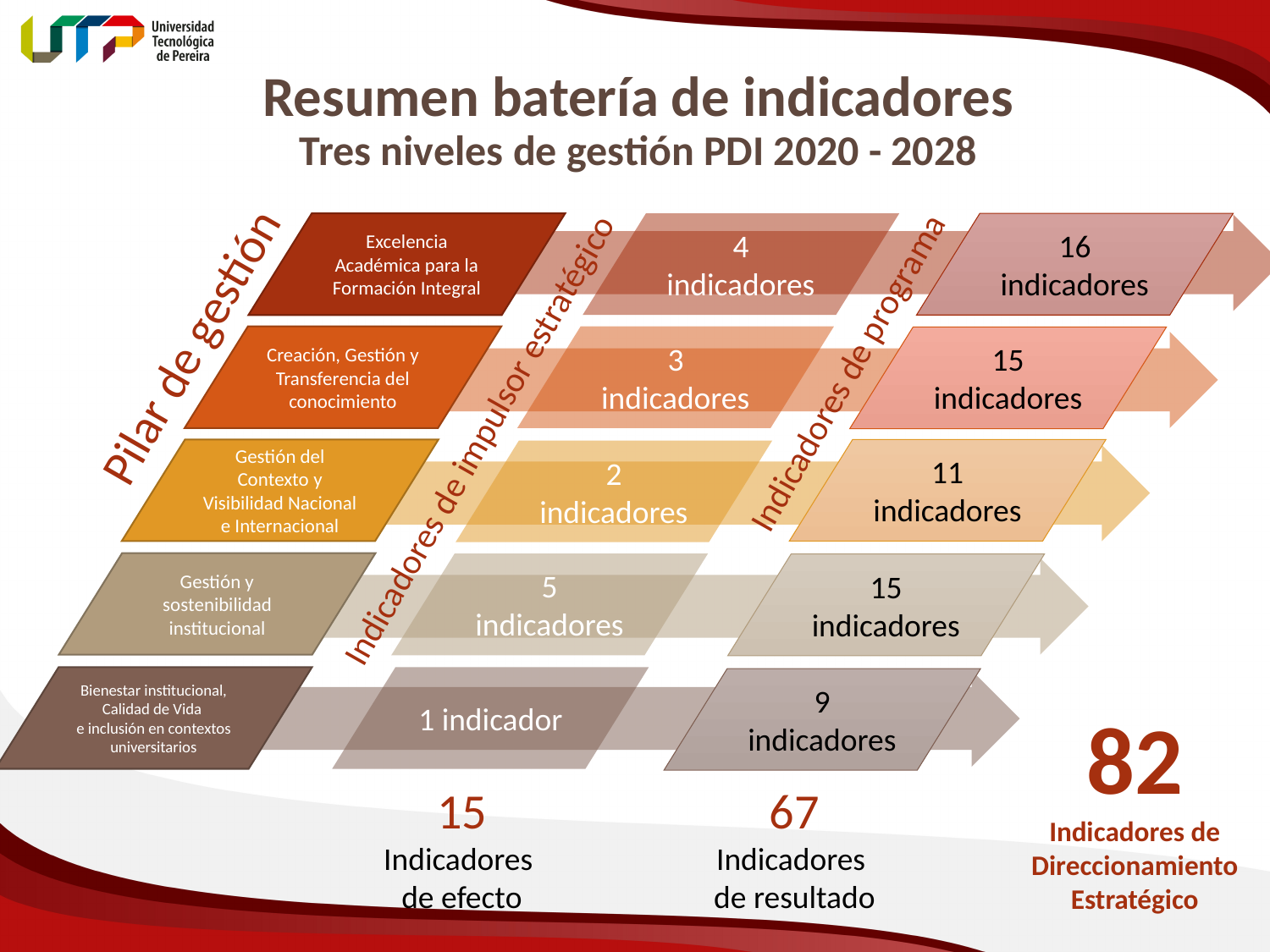

# Resumen batería de indicadores Tres niveles de gestión PDI 2020 - 2028
16 indicadores
Excelencia Académica para la Formación Integral
4 indicadores

Pilar de gestión
3 indicadores
Creación, Gestión y Transferencia del conocimiento
15 indicadores

Indicadores de programa
Indicadores de impulsor estratégico
Gestión del Contexto y Visibilidad Nacional e Internacional
11 indicadores
2 indicadores

Gestión y sostenibilidad institucional
5 indicadores
15 indicadores

Bienestar institucional, Calidad de Vida
e inclusión en contextos universitarios
1 indicador
9 indicadores

82
Indicadores de
Direccionamiento
Estratégico
15
Indicadores
de efecto
67
Indicadores
de resultado